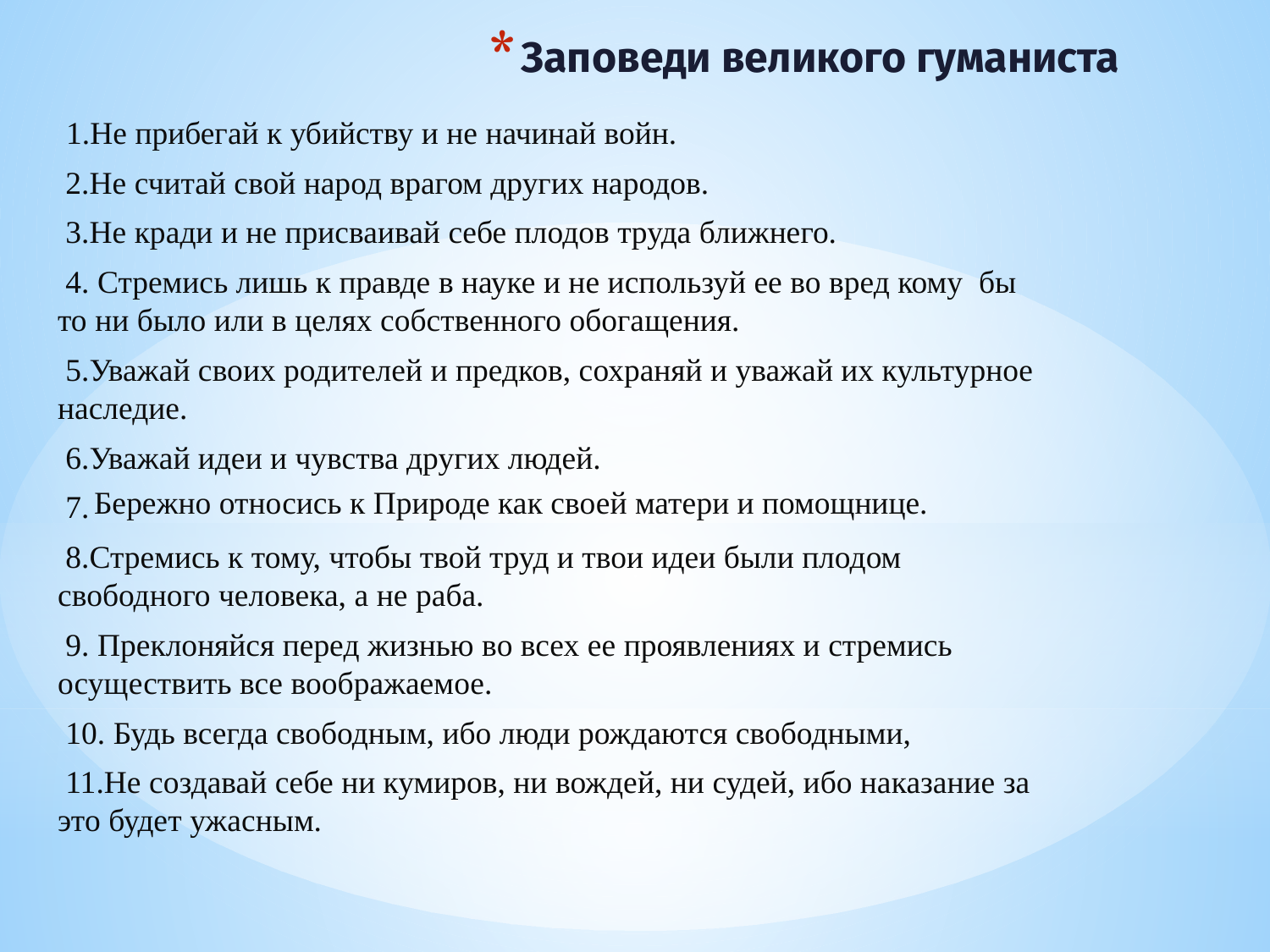

# Заповеди великого гуманиста
 1.Не прибегай к убийству и не начинай войн.
 2.Не считай свой народ врагом других народов.
 3.Не кради и не присваивай себе плодов труда ближнего.
 4. Стремись лишь к правде в науке и не используй ее во вред кому  бы то ни было или в целях собственного обогащения.
 5.Уважай своих родителей и предков, сохраняй и уважай их культурное наследие.
 6.Уважай идеи и чувства других людей.
 7.
 8.Стремись к тому, чтобы твой труд и твои идеи были плодом свободного человека, а не раба.
 9. Преклоняйся перед жизнью во всех ее проявлениях и стремись осуществить все воображаемое.
 10. Будь всегда свободным, ибо люди рождаются свободными,
 11.Не создавай себе ни кумиров, ни вождей, ни судей, ибо наказание за это будет ужасным.

 Бережно относись к Природе как своей матери и помощнице.